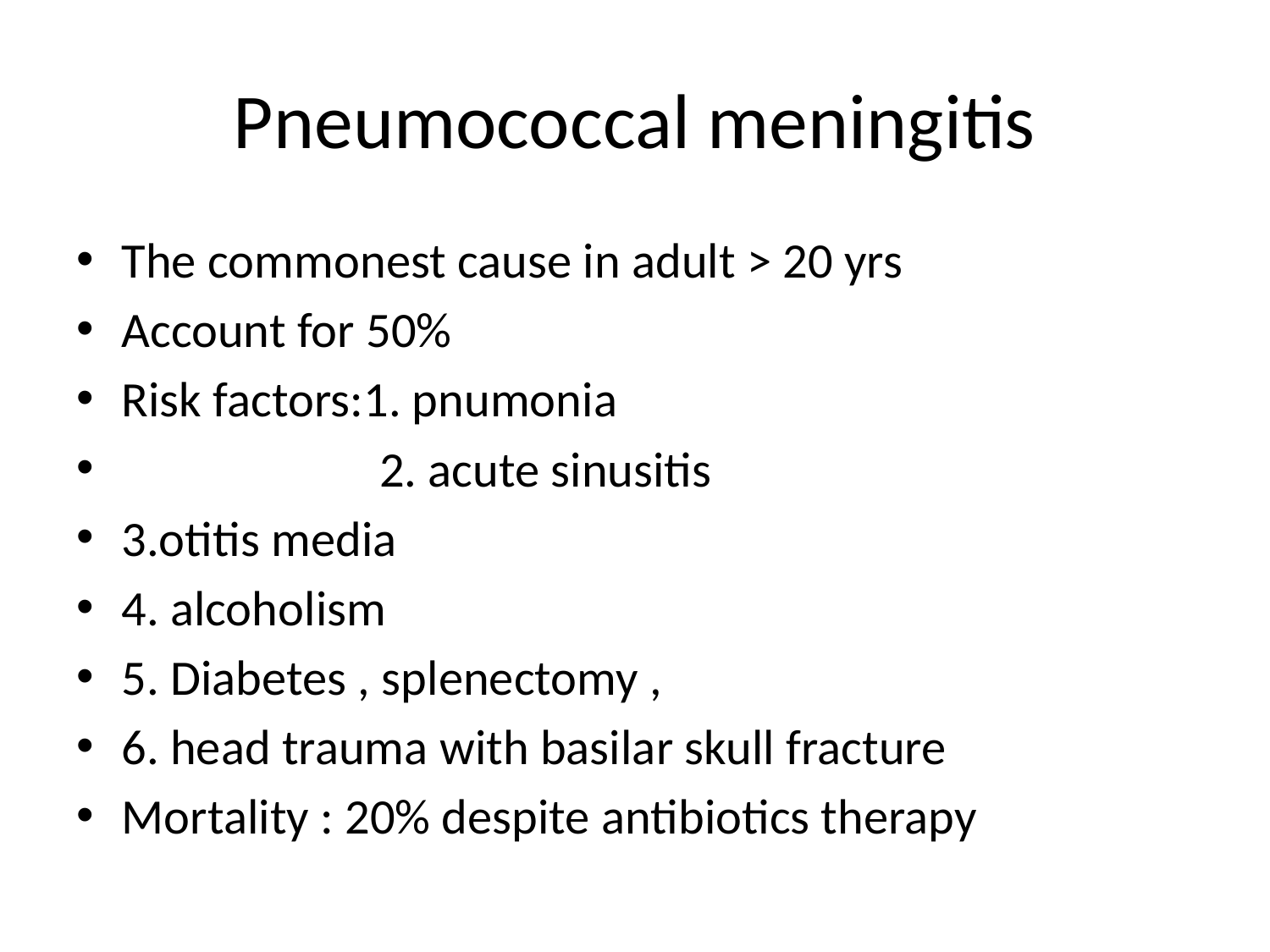

# Pneumococcal meningitis
The commonest cause in adult > 20 yrs
Account for 50%
Risk factors:1. pnumonia
                       2. acute sinusitis
3.otitis media
4. alcoholism
5. Diabetes , splenectomy ,
6. head trauma with basilar skull fracture
Mortality : 20% despite antibiotics therapy